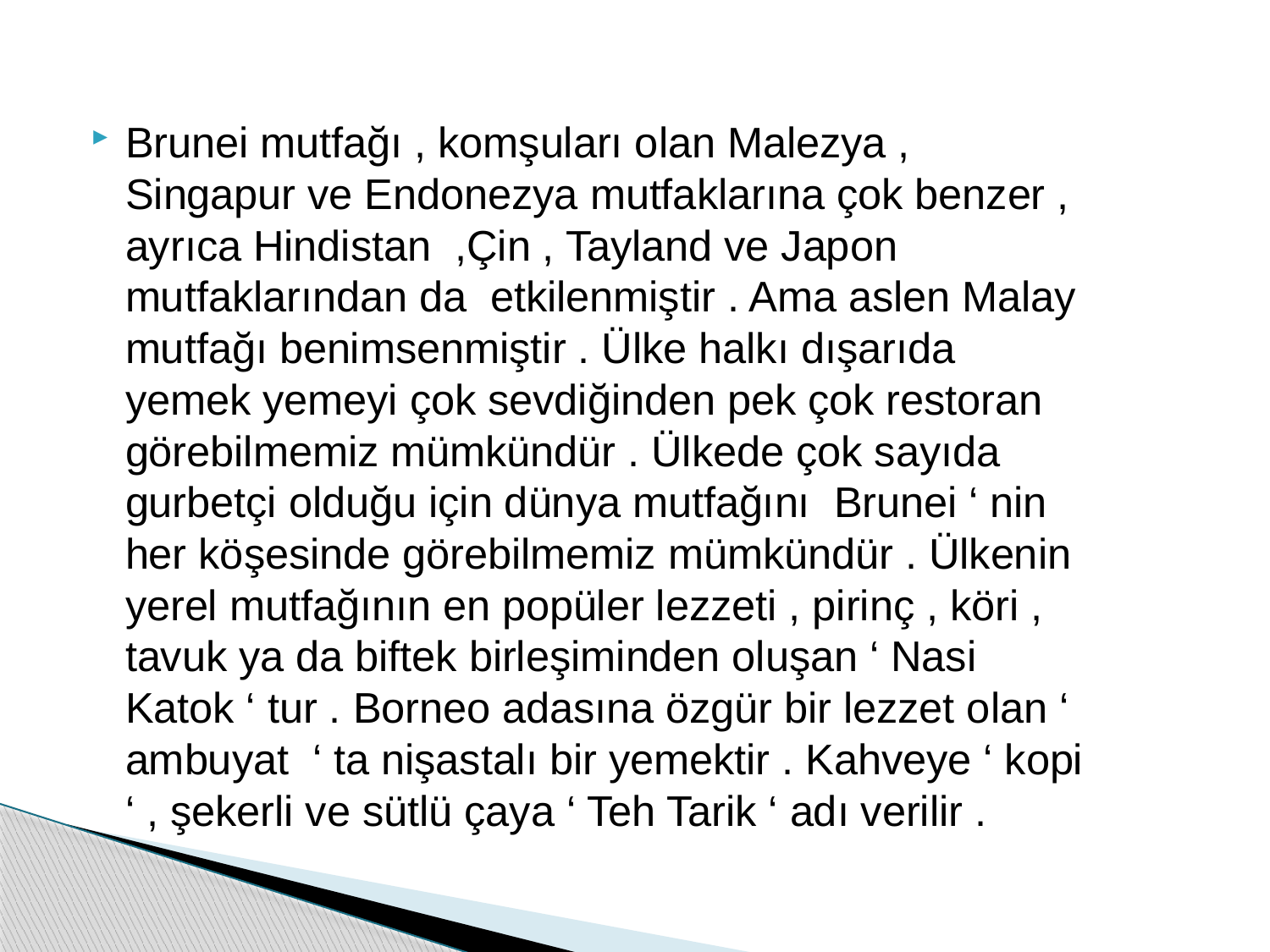

Brunei mutfağı , komşuları olan Malezya , Singapur ve Endonezya mutfaklarına çok benzer , ayrıca Hindistan  ,Çin , Tayland ve Japon mutfaklarından da  etkilenmiştir . Ama aslen Malay mutfağı benimsenmiştir . Ülke halkı dışarıda yemek yemeyi çok sevdiğinden pek çok restoran görebilmemiz mümkündür . Ülkede çok sayıda gurbetçi olduğu için dünya mutfağını  Brunei ‘ nin her köşesinde görebilmemiz mümkündür . Ülkenin yerel mutfağının en popüler lezzeti , pirinç , köri , tavuk ya da biftek birleşiminden oluşan ‘ Nasi Katok ‘ tur . Borneo adasına özgür bir lezzet olan ‘ ambuyat  ‘ ta nişastalı bir yemektir . Kahveye ‘ kopi ‘ , şekerli ve sütlü çaya ‘ Teh Tarik ‘ adı verilir .